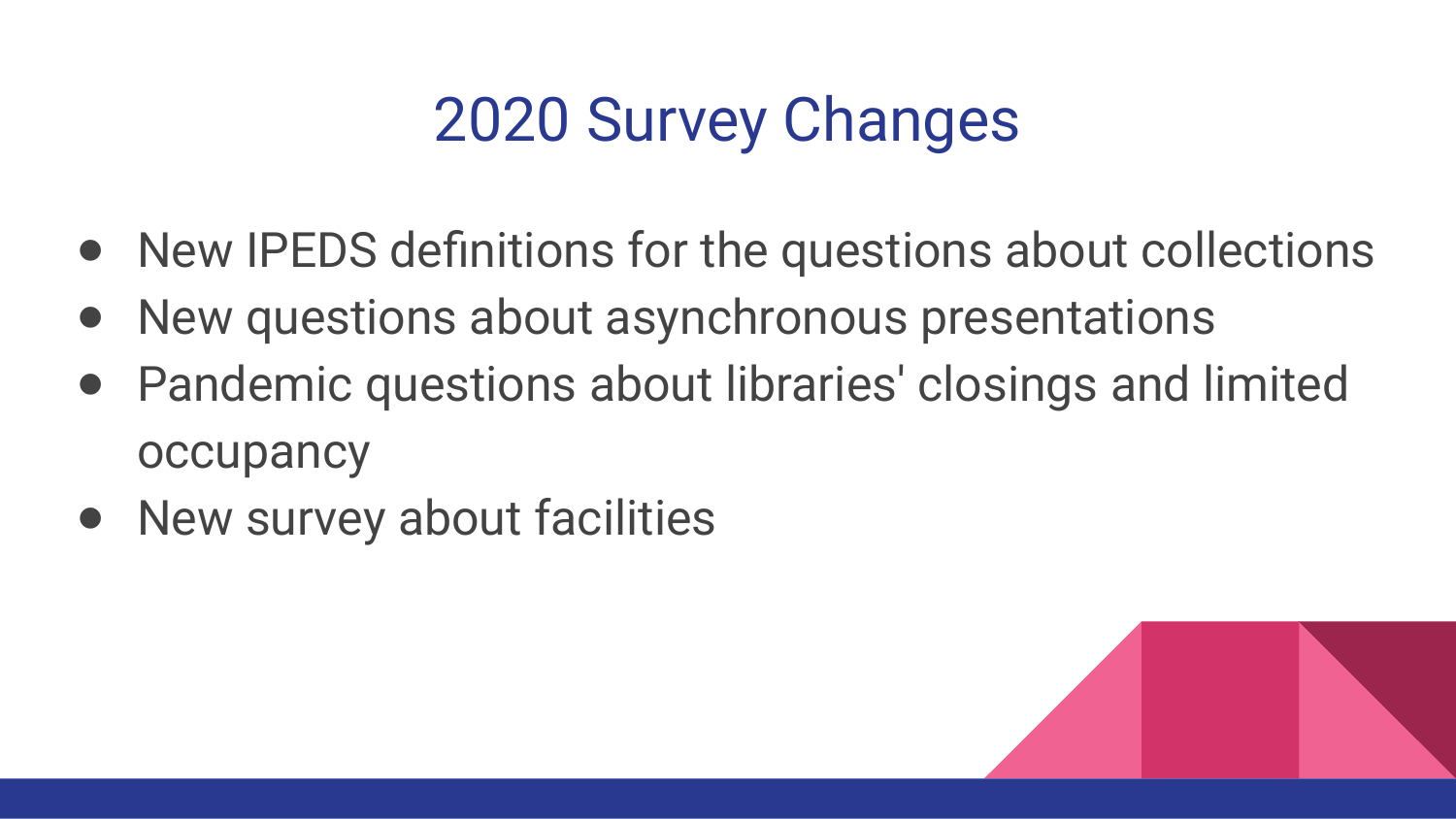

# 2020 Survey Changes
New IPEDS definitions for the questions about collections
New questions about asynchronous presentations
Pandemic questions about libraries' closings and limited occupancy
New survey about facilities